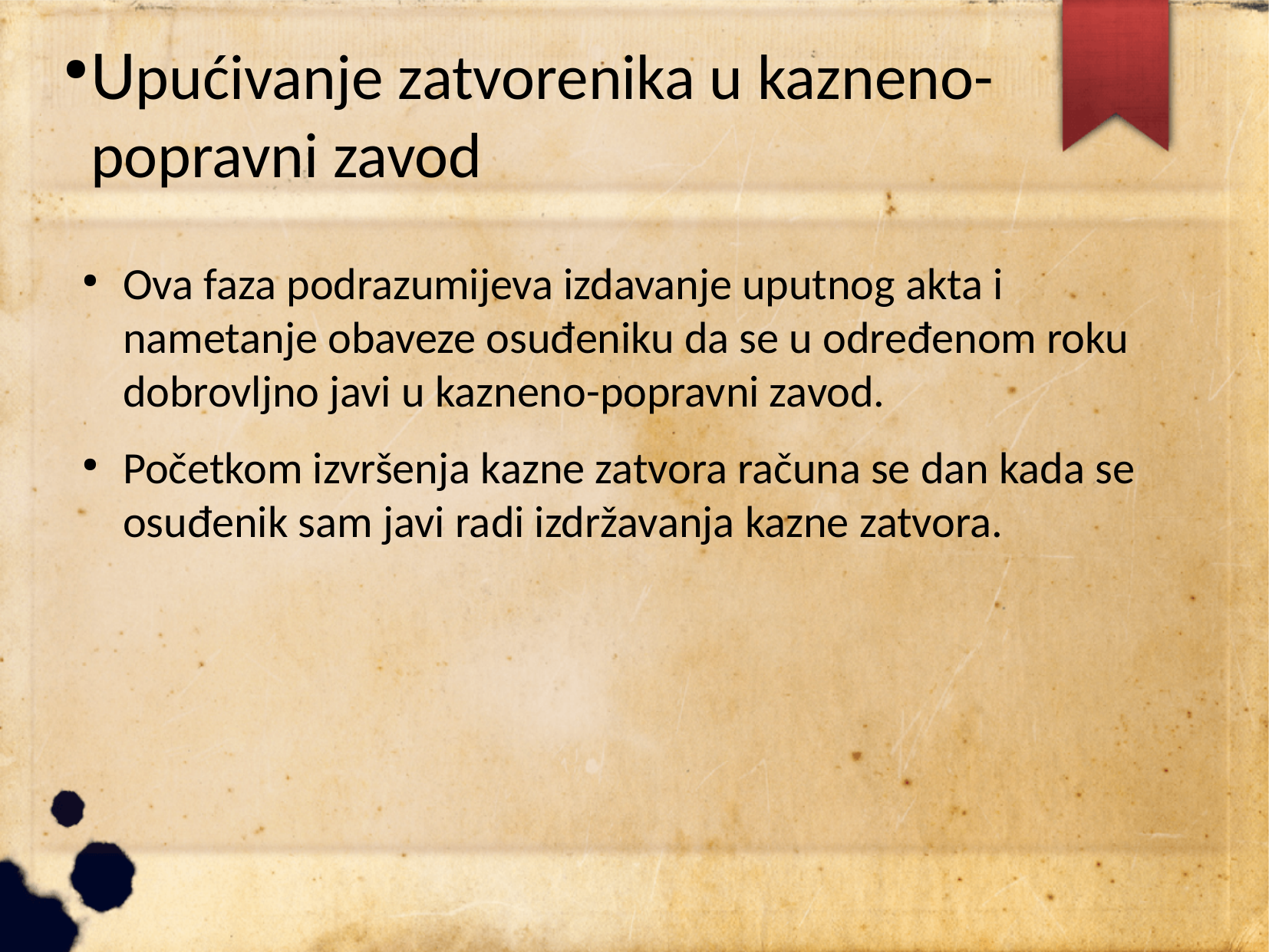

# Upućivanje zatvorenika u kazneno-popravni zavod
Ova faza podrazumijeva izdavanje uputnog akta i nametanje obaveze osuđeniku da se u određenom roku dobrovljno javi u kazneno-popravni zavod.
Početkom izvršenja kazne zatvora računa se dan kada se osuđenik sam javi radi izdržavanja kazne zatvora.